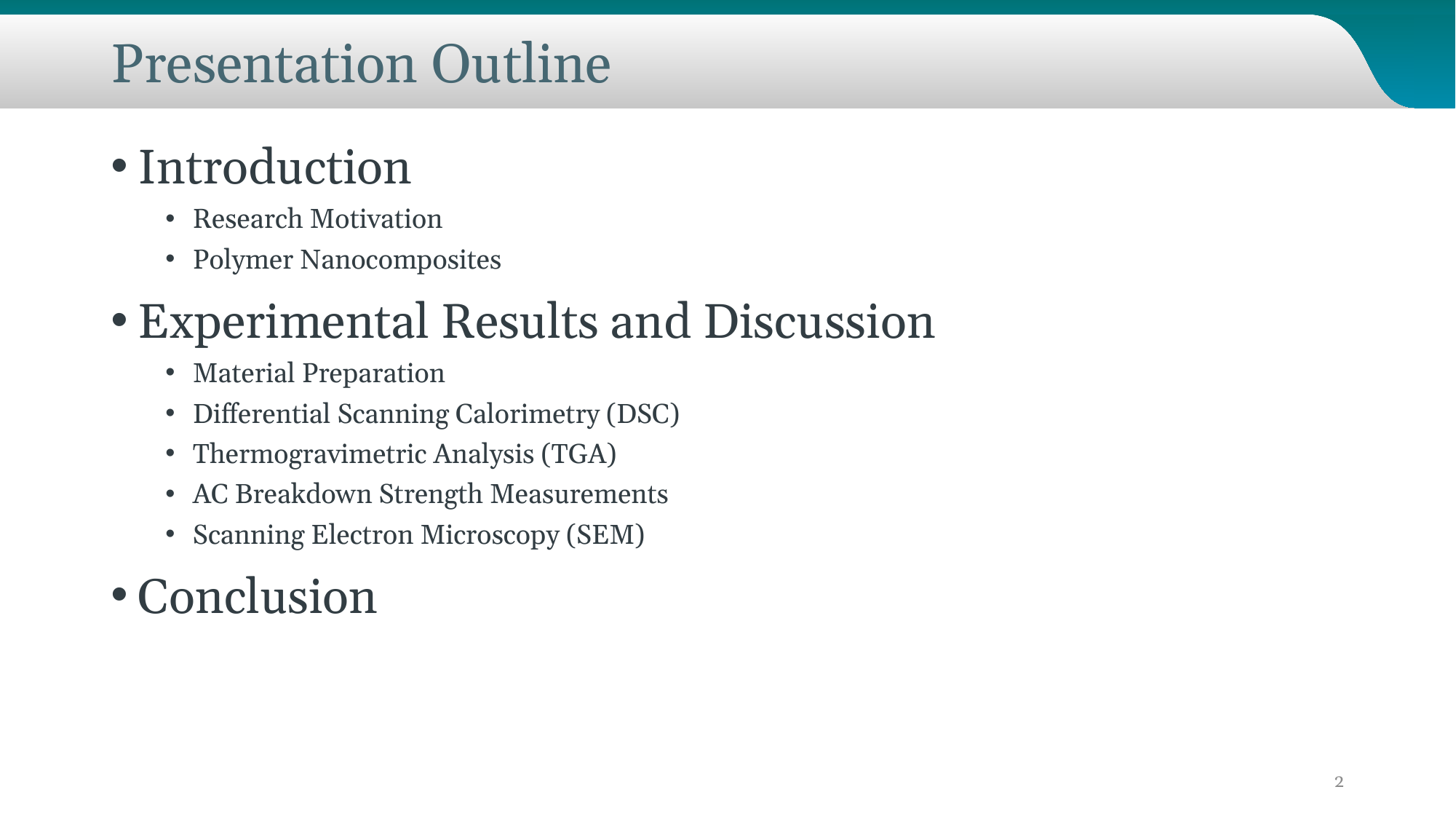

# Presentation Outline
Introduction
Research Motivation
Polymer Nanocomposites
Experimental Results and Discussion
Material Preparation
Differential Scanning Calorimetry (DSC)
Thermogravimetric Analysis (TGA)
AC Breakdown Strength Measurements
Scanning Electron Microscopy (SEM)
Conclusion

2